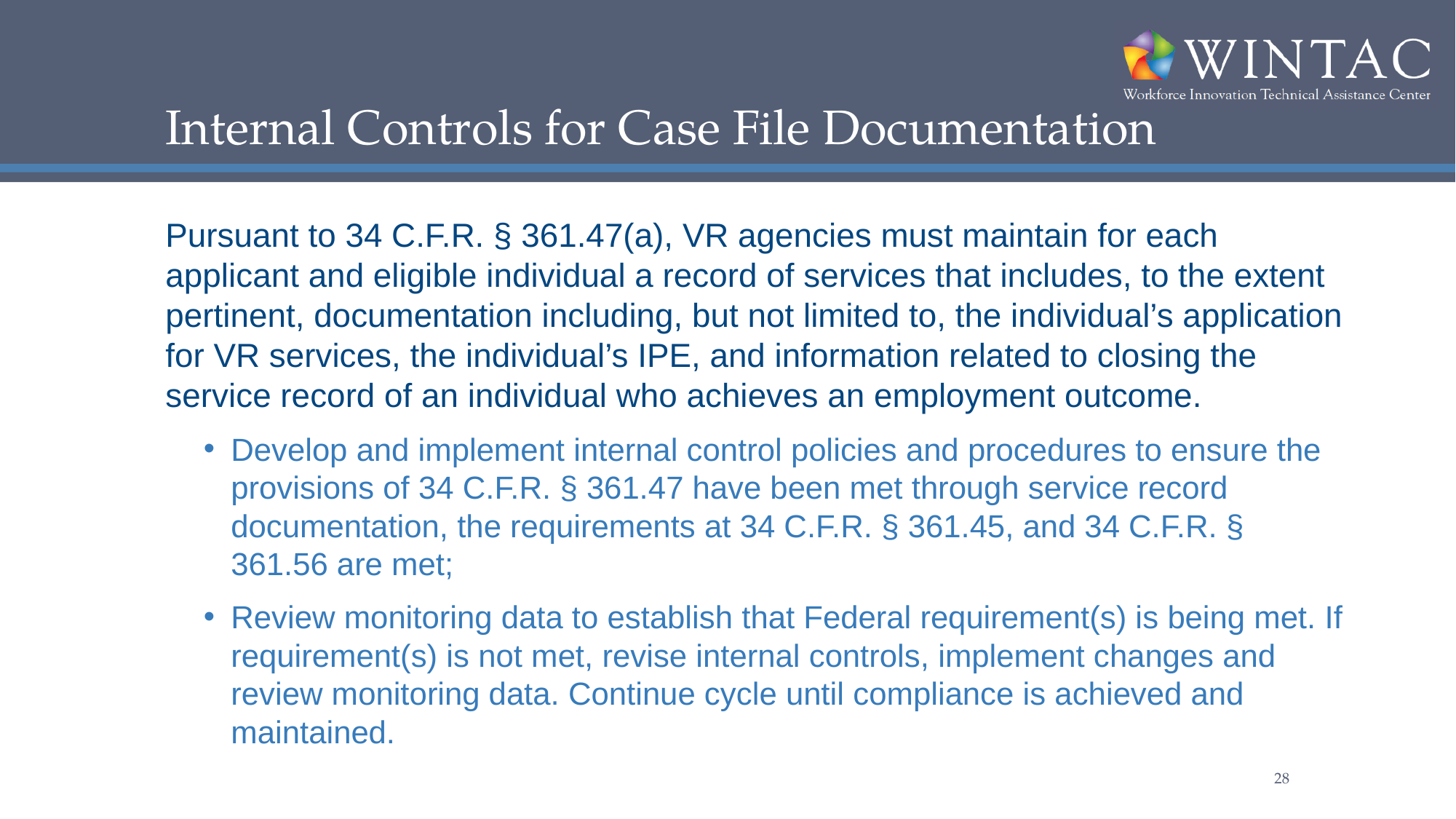

# Internal Controls for Case File Documentation
Pursuant to 34 C.F.R. § 361.47(a), VR agencies must maintain for each applicant and eligible individual a record of services that includes, to the extent pertinent, documentation including, but not limited to, the individual’s application for VR services, the individual’s IPE, and information related to closing the service record of an individual who achieves an employment outcome.
Develop and implement internal control policies and procedures to ensure the provisions of 34 C.F.R. § 361.47 have been met through service record documentation, the requirements at 34 C.F.R. § 361.45, and 34 C.F.R. § 361.56 are met;
Review monitoring data to establish that Federal requirement(s) is being met. If requirement(s) is not met, revise internal controls, implement changes and review monitoring data. Continue cycle until compliance is achieved and maintained.
28